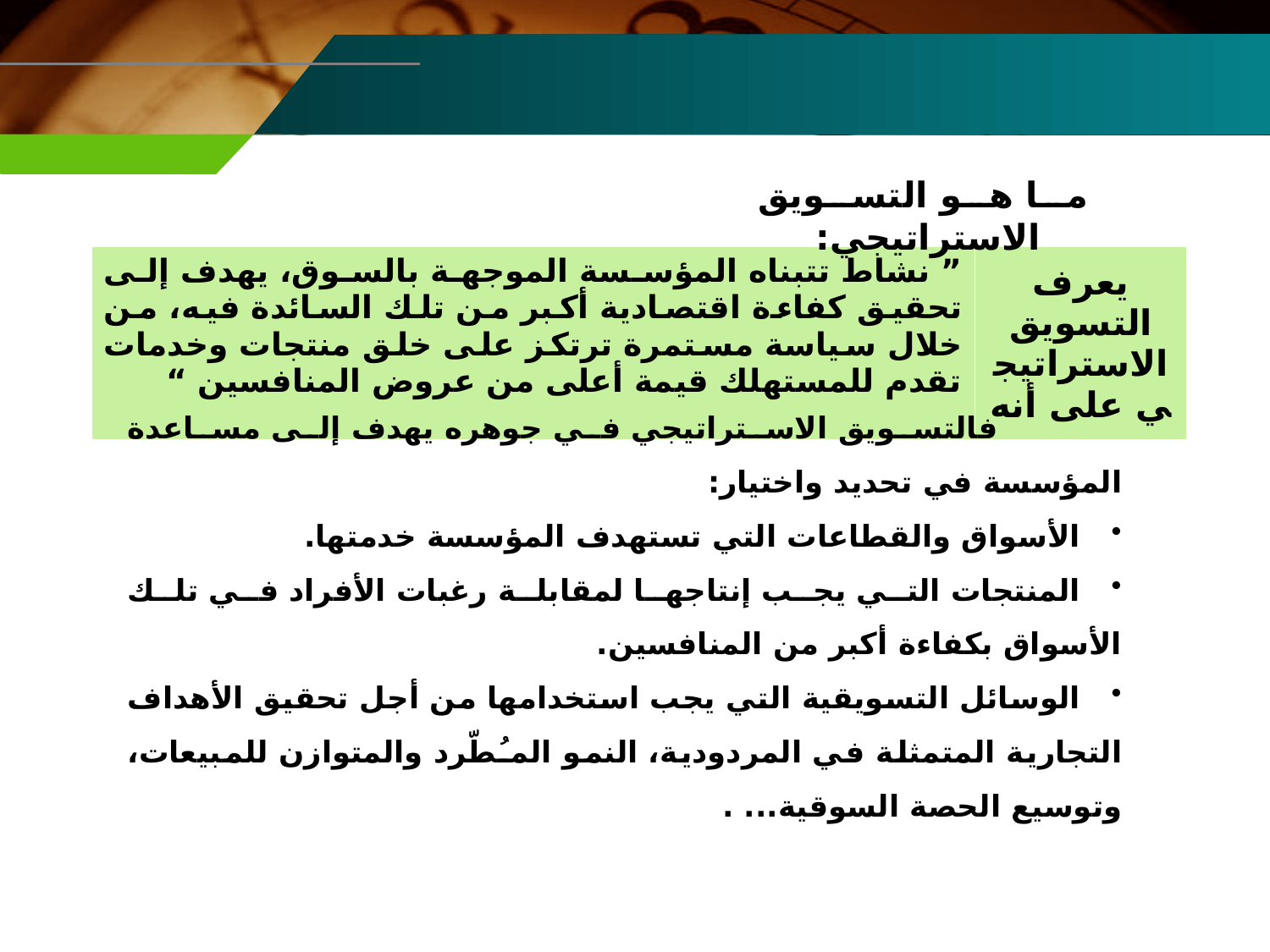

ما هو التسويق الاستراتيجي:
| ” نشاط تتبناه المؤسسة الموجهة بالسوق، يهدف إلى تحقيق كفاءة اقتصادية أكبر من تلك السائدة فيه، من خلال سياسة مستمرة ترتكز على خلق منتجات وخدمات تقدم للمستهلك قيمة أعلى من عروض المنافسين “ | يعرف التسويق الاستراتيجي على أنه |
| --- | --- |
            فالتسويق الاستراتيجي في جوهره يهدف إلى مساعدة المؤسسة في تحديد واختيار:
   الأسواق والقطاعات التي تستهدف المؤسسة خدمتها.
   المنتجات التي يجب إنتاجها لمقابلة رغبات الأفراد في تلك الأسواق بكفاءة أكبر من المنافسين.
   الوسائل التسويقية التي يجب استخدامها من أجل تحقيق الأهداف التجارية المتمثلة في المردودية، النمو المـُطّرد والمتوازن للمبيعات، وتوسيع الحصة السوقية... .